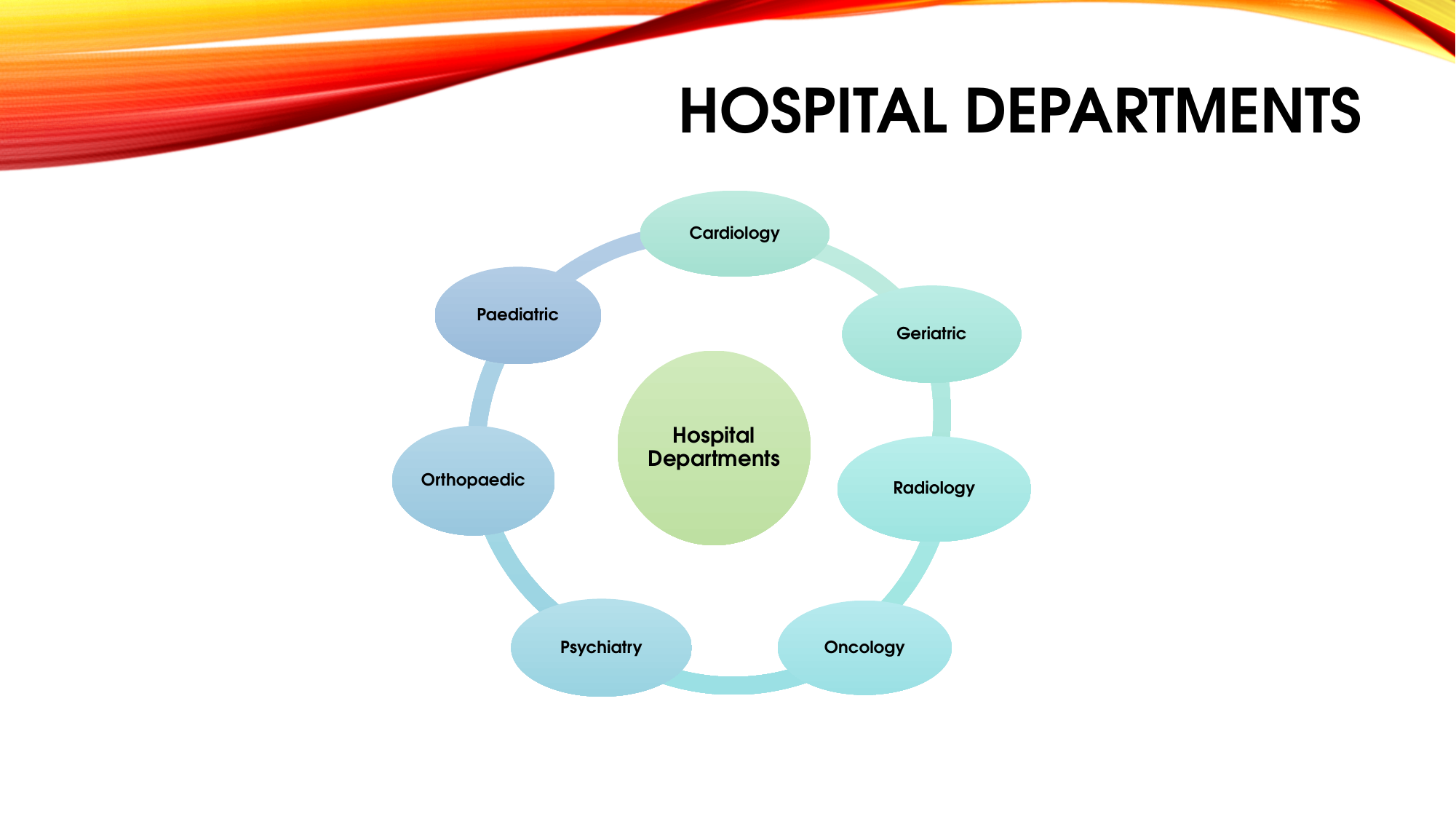

# Hospital Departments
Hospital Departments
Cardiology
Geriatric
Radiology
Oncology
Psychiatry
Orthopaedic
Paediatric